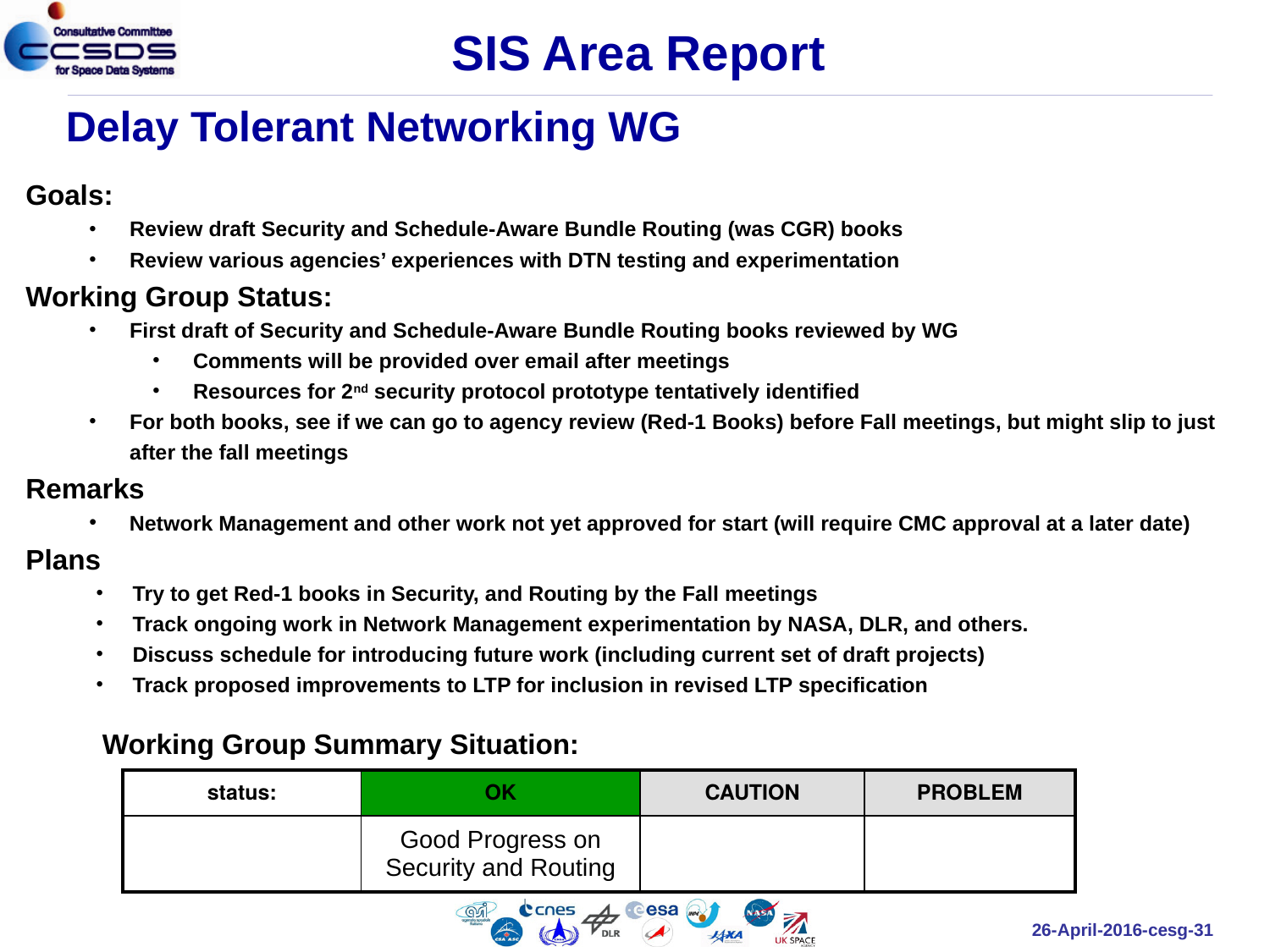

SIS Area Report
Delay Tolerant Networking WG
Goals:
Review draft Security and Schedule-Aware Bundle Routing (was CGR) books
Review various agencies’ experiences with DTN testing and experimentation
Working Group Status:
First draft of Security and Schedule-Aware Bundle Routing books reviewed by WG
Comments will be provided over email after meetings
Resources for 2nd security protocol prototype tentatively identified
For both books, see if we can go to agency review (Red-1 Books) before Fall meetings, but might slip to just after the fall meetings
Remarks
Network Management and other work not yet approved for start (will require CMC approval at a later date)
Plans
Try to get Red-1 books in Security, and Routing by the Fall meetings
Track ongoing work in Network Management experimentation by NASA, DLR, and others.
Discuss schedule for introducing future work (including current set of draft projects)
Track proposed improvements to LTP for inclusion in revised LTP specification
Working Group Summary Situation:
| status: | OK | CAUTION | PROBLEM |
| --- | --- | --- | --- |
|  | Good Progress on Security and Routing |  |  |